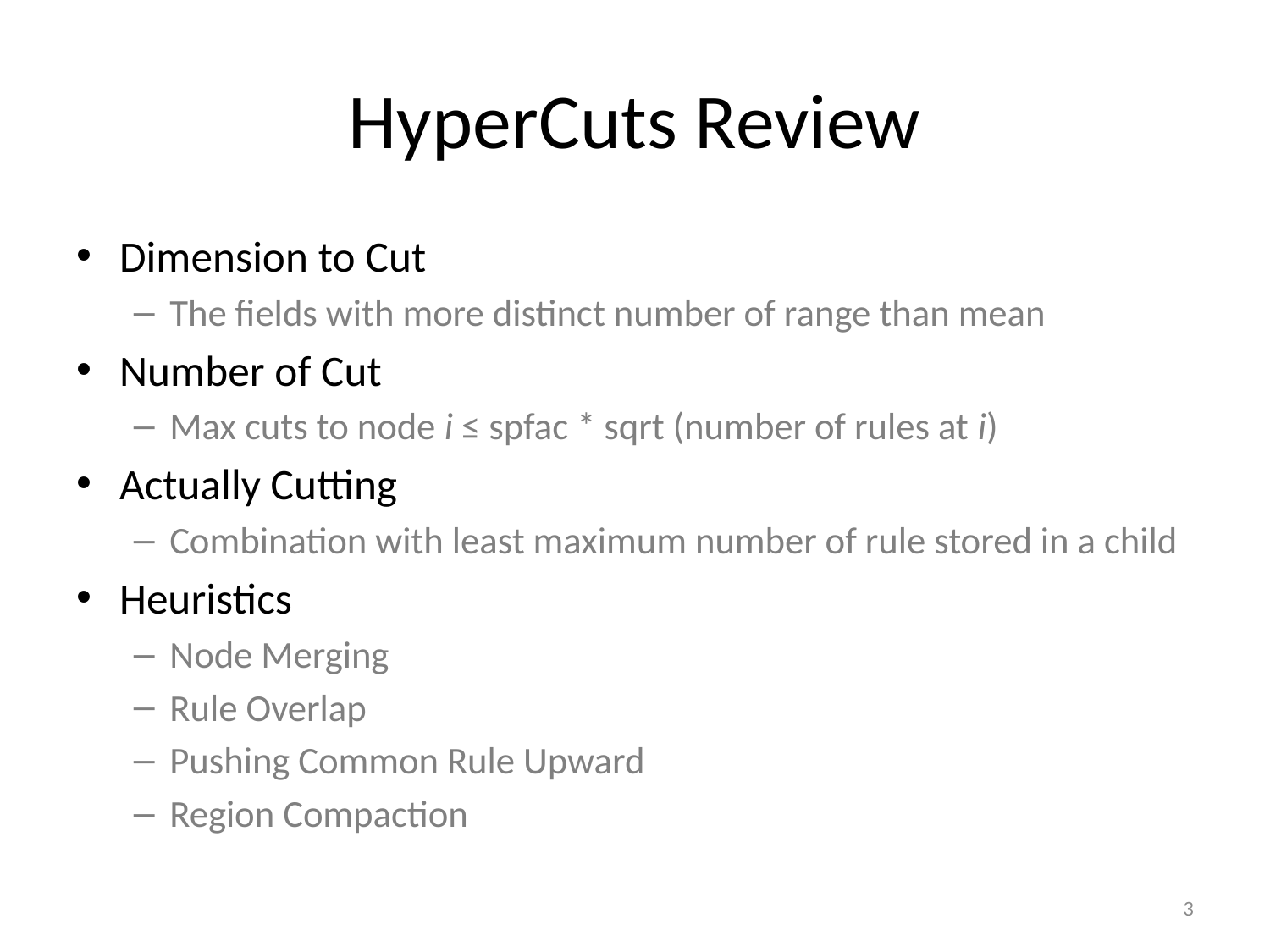

# HyperCuts Review
Dimension to Cut
The fields with more distinct number of range than mean
Number of Cut
Max cuts to node i ≤ spfac * sqrt (number of rules at i)
Actually Cutting
Combination with least maximum number of rule stored in a child
Heuristics
Node Merging
Rule Overlap
Pushing Common Rule Upward
Region Compaction

3